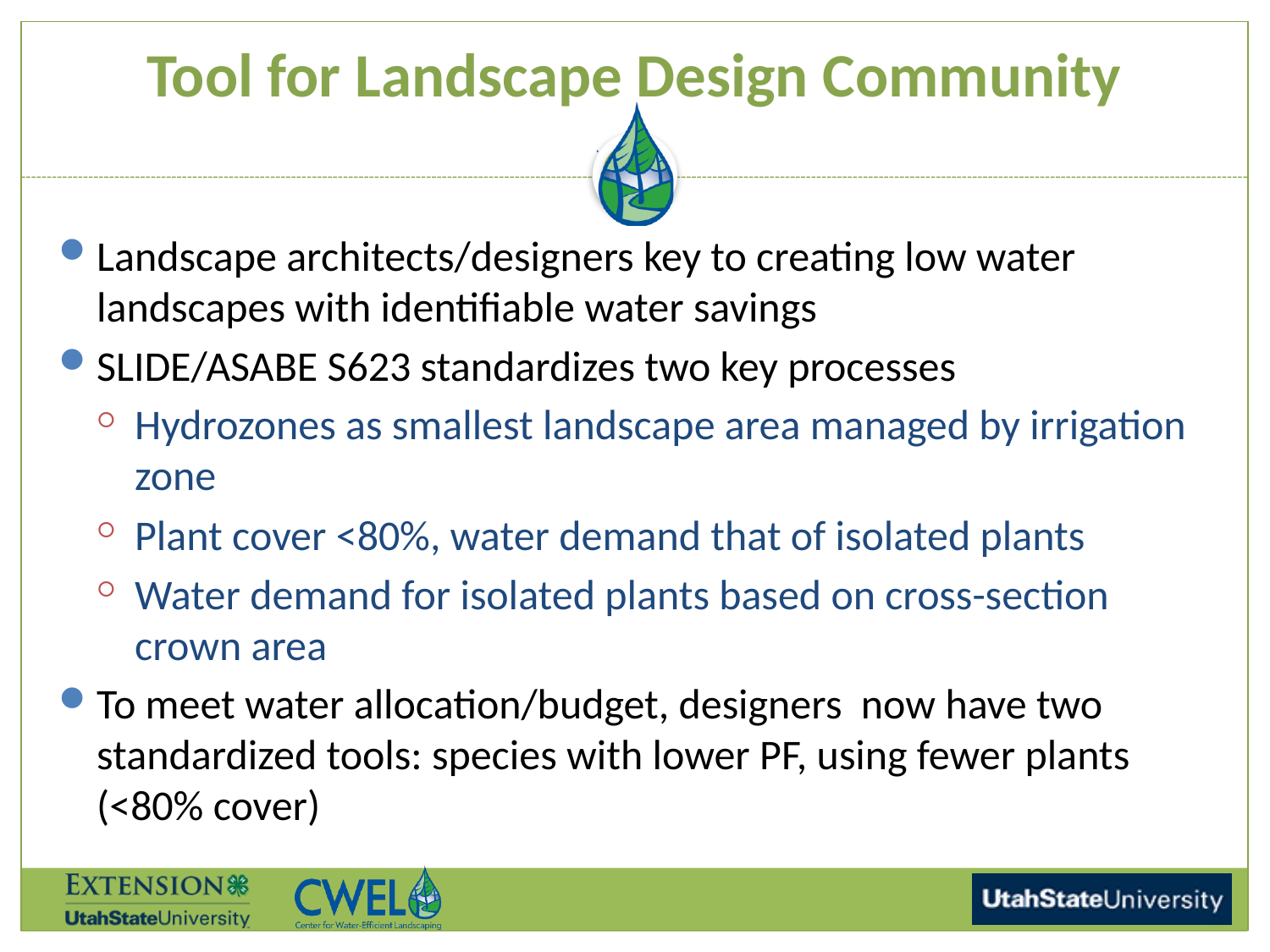

# Tool for Landscape Design Community
Landscape architects/designers key to creating low water landscapes with identifiable water savings
SLIDE/ASABE S623 standardizes two key processes
Hydrozones as smallest landscape area managed by irrigation zone
Plant cover <80%, water demand that of isolated plants
Water demand for isolated plants based on cross-section crown area
To meet water allocation/budget, designers  now have two standardized tools: species with lower PF, using fewer plants (<80% cover)